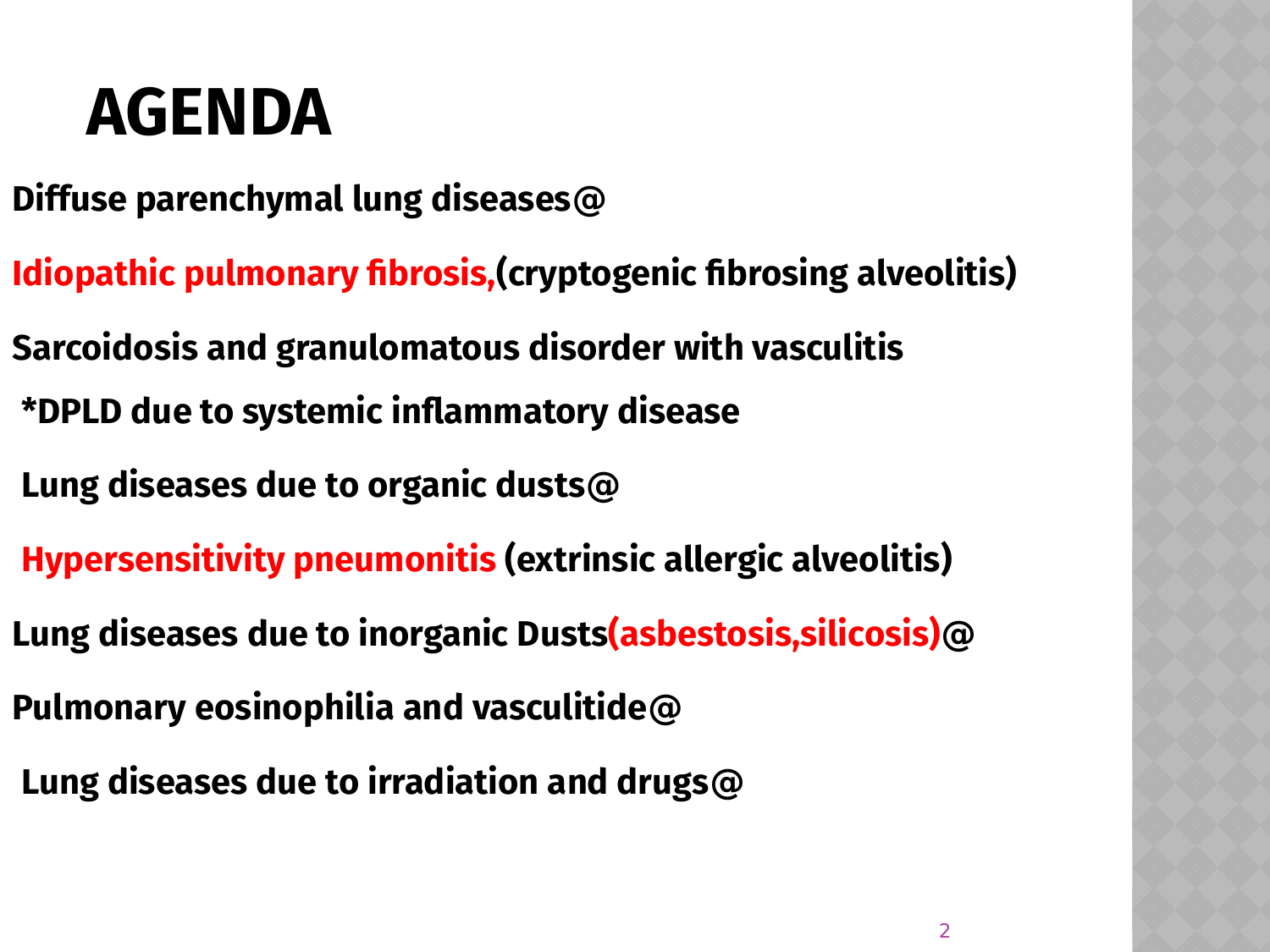

# Agenda
@Diffuse parenchymal lung diseases
Idiopathic pulmonary fibrosis,(cryptogenic fibrosing alveolitis)
Sarcoidosis and granulomatous disorder with vasculitis
*DPLD due to systemic inflammatory disease
@Lung diseases due to organic dusts
Hypersensitivity pneumonitis (extrinsic allergic alveolitis)
@Lung diseases due to inorganic Dusts(asbestosis,silicosis)
@Pulmonary eosinophilia and vasculitide
@Lung diseases due to irradiation and drugs
2